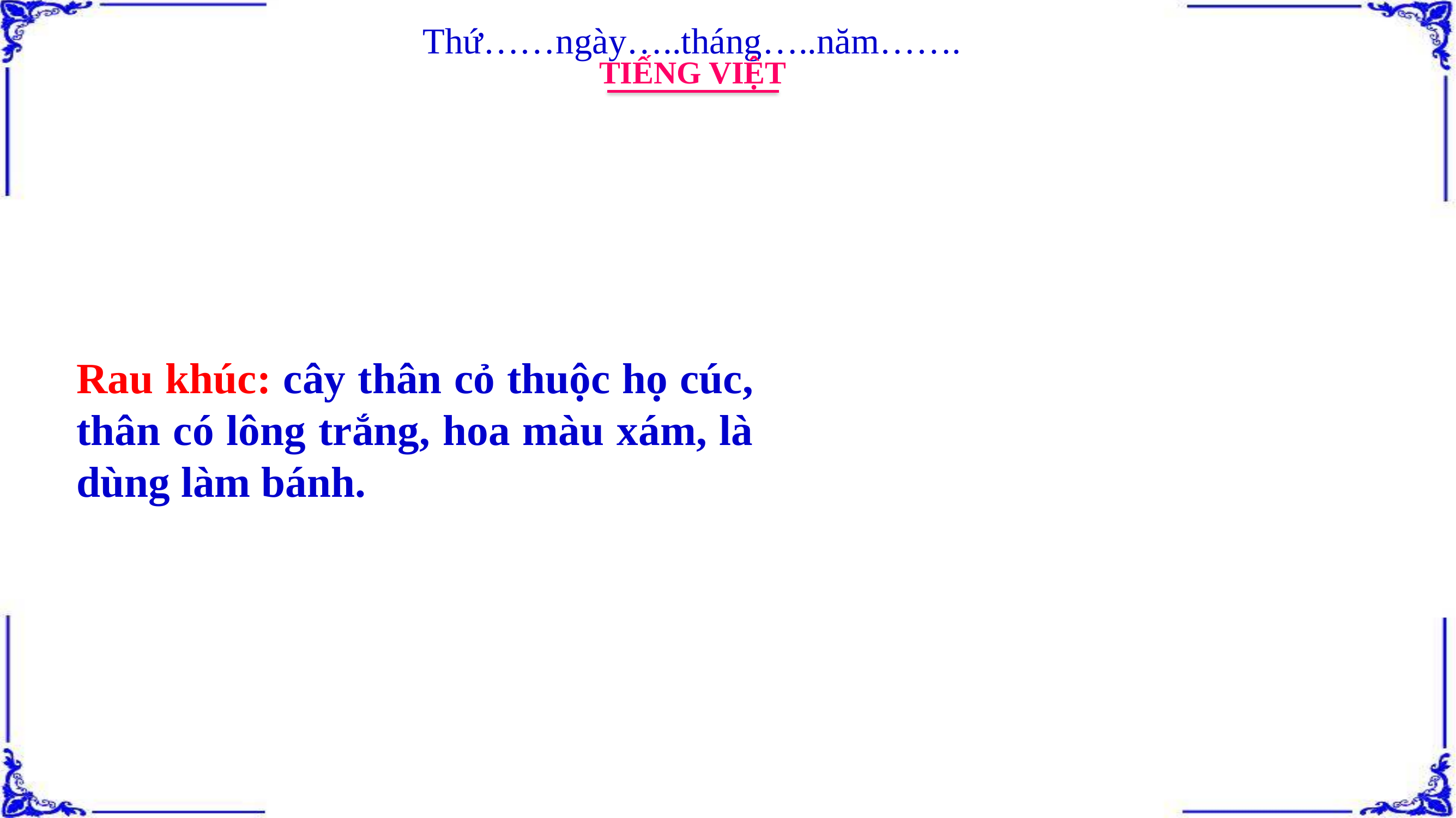

Thứ……ngày…..tháng…..năm…….
TIẾNG VIỆT
Rau khúc: cây thân cỏ thuộc họ cúc, thân có lông trắng, hoa màu xám, là dùng làm bánh.